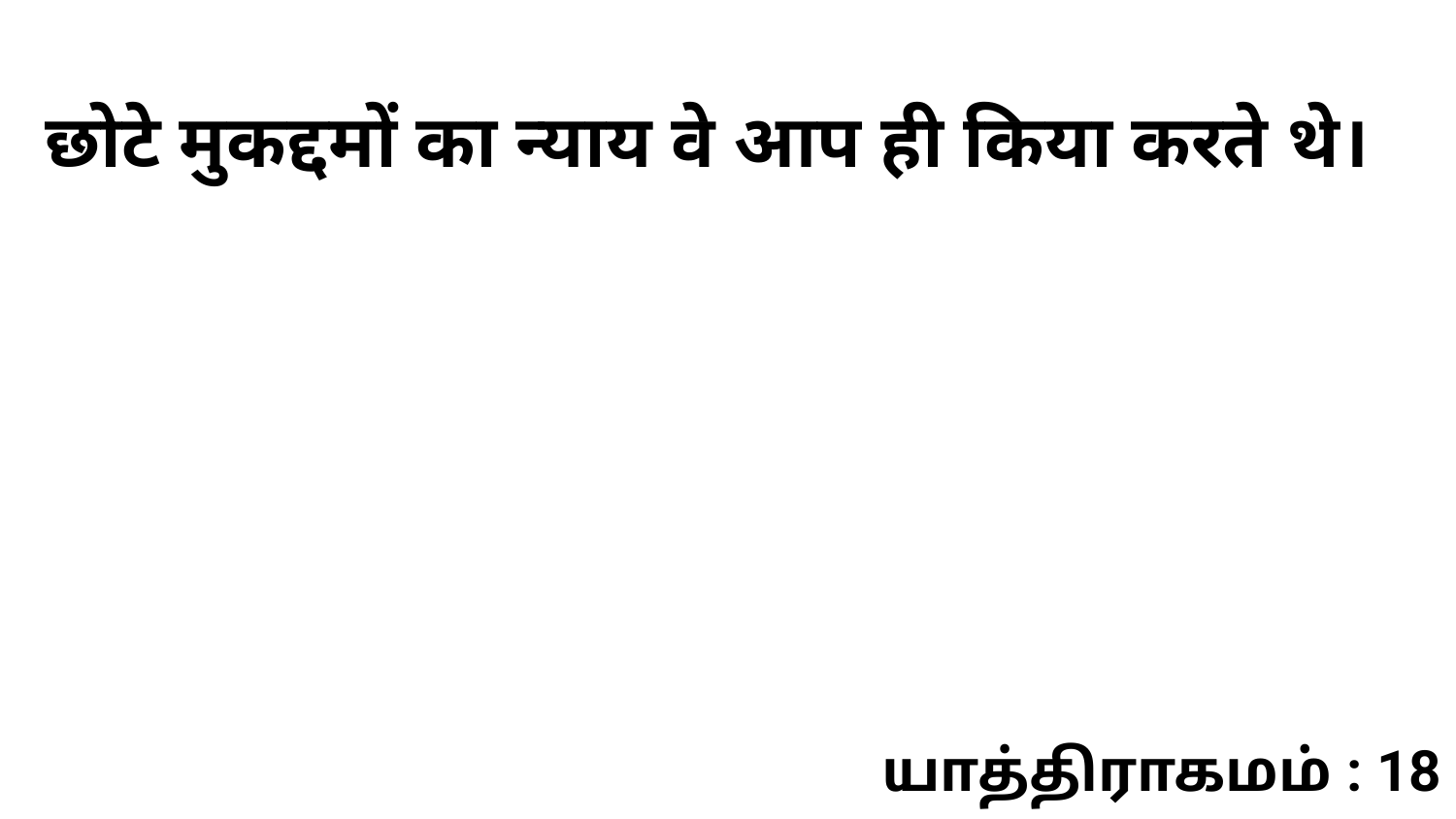

छोटे मुकद्दमों का न्याय वे आप ही किया करते थे।
யாத்திராகமம் : 18